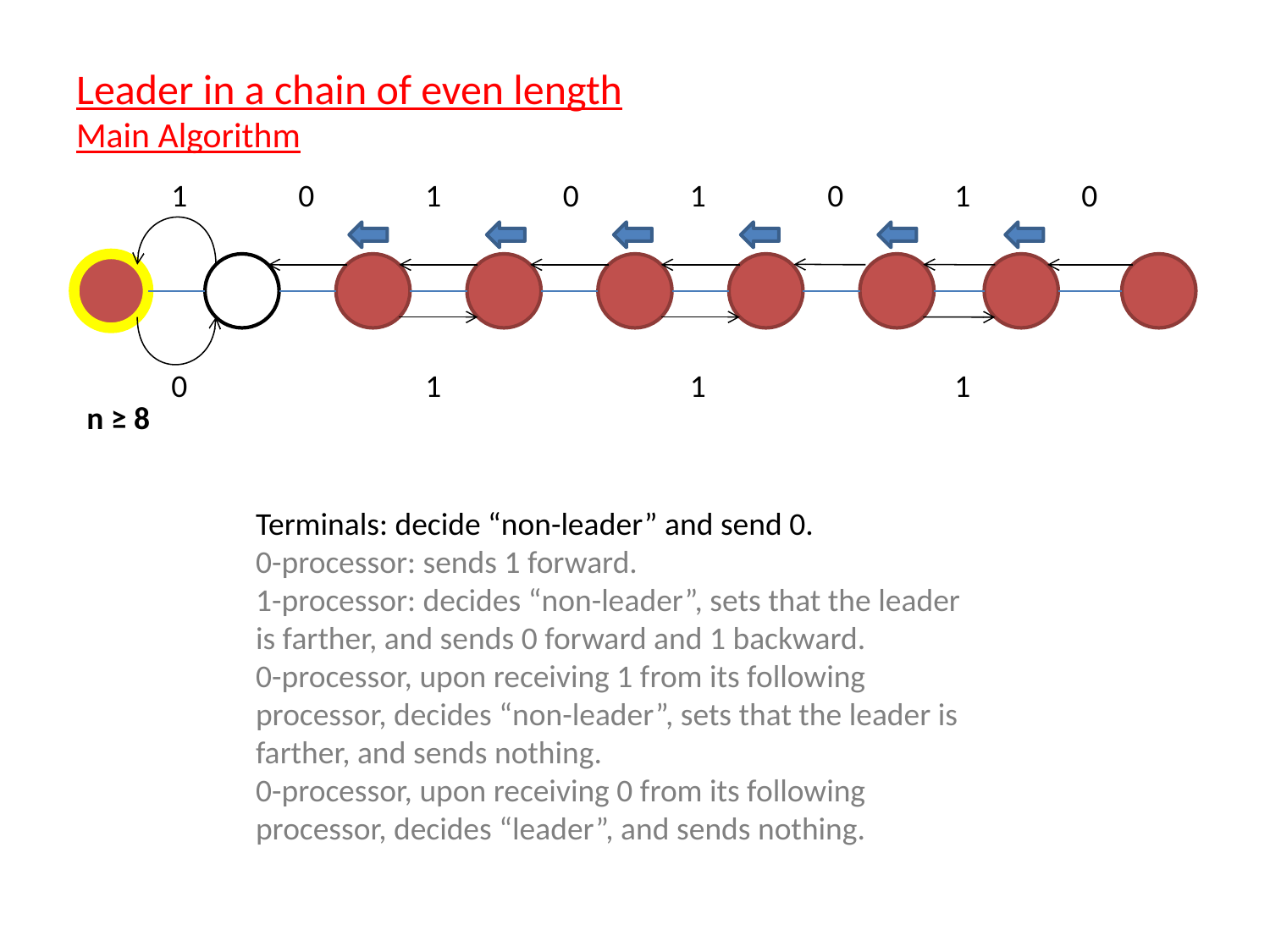

Leader in a chain of even length
Main Algorithm
1
0
1
0
1
0
1
0

0
1
1
1
n ≥ 8

Terminals: decide “non-leader” and send 0.
0-processor: sends 1 forward.
1-processor: decides “non-leader”, sets that the leader is farther, and sends 0 forward and 1 backward.
0-processor, upon receiving 1 from its following processor, decides “non-leader”, sets that the leader is farther, and sends nothing.
0-processor, upon receiving 0 from its following processor, decides “leader”, and sends nothing.